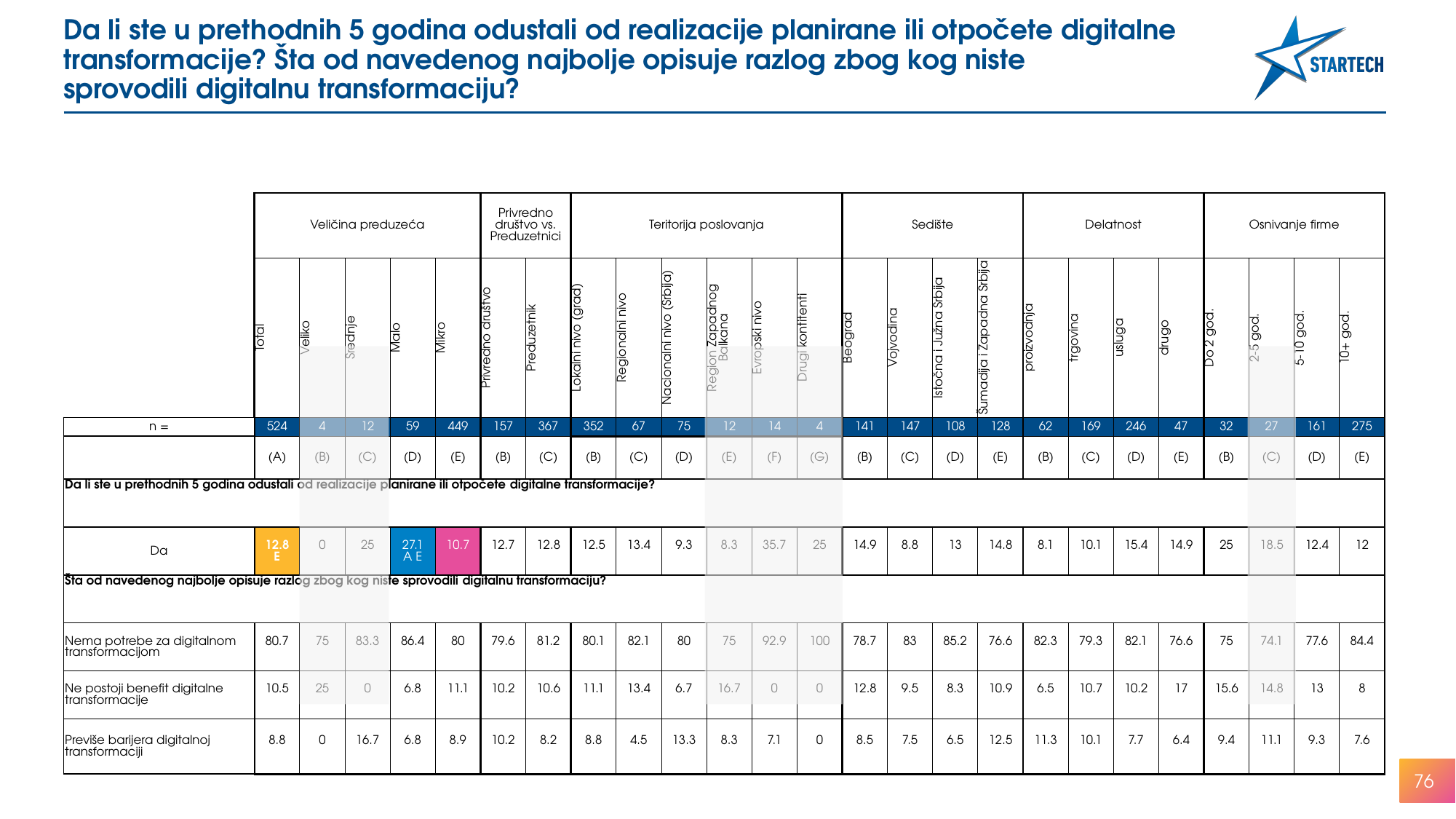

Da li ste u prethodnih 5 godina odustali od realizacije planirane ili otpočete digitalne
transformacije? Šta od navedenog najbolje opisuje razlog zbog kog niste
sprovodili digitalnu transformaciju?
|  | Veličina preduzeća |  |  |  |  | Privredno društvo vs. Preduzetnici |  | Teritorija poslovanja |  |  |  |  |  | Sedište |  |  |  | Delatnost |  |  |  | Osnivanje firme |  |  |  |
| --- | --- | --- | --- | --- | --- | --- | --- | --- | --- | --- | --- | --- | --- | --- | --- | --- | --- | --- | --- | --- | --- | --- | --- | --- | --- |
|  | Total | Veliko | Srednje | Malo | Mikro | Privredno društvo | Preduzetnik | Lokalni nivo (grad) | Regionalni nivo | Nacionalni nivo (Srbija) | Region Zapadnog Balkana | Evropski nivo | Drugi kontitenti | Beograd | Vojvodina | Istočna i Južna Srbija | Šumadija i Zapadna Srbija | proizvodnja | trgovina | usluga | drugo | Do 2 god. | 2-5 god. | 5-10 god. | 10+ god. |
| n = | 524 | 4 | 12 | 59 | 449 | 157 | 367 | 352 | 67 | 75 | 12 | 14 | 4 | 141 | 147 | 108 | 128 | 62 | 169 | 246 | 47 | 32 | 27 | 161 | 275 |
|  | (A) | (B) | (C) | (D) | (E) | (B) | (C) | (B) | (C) | (D) | (E) | (F) | (G) | (B) | (C) | (D) | (E) | (B) | (C) | (D) | (E) | (B) | (C) | (D) | (E) |
| Da li ste u prethodnih 5 godina odustali od realizacije planirane ili otpočete digitalne transformacije? |  |  |  |  |  |  |  |  |  |  |  |  |  |  |  |  |  |  |  |  |  |  |  |  |  |
| Da | 12.8 E | 0 | 25 | 27.1 A E | 10.7 | 12.7 | 12.8 | 12.5 | 13.4 | 9.3 | 8.3 | 35.7 | 25 | 14.9 | 8.8 | 13 | 14.8 | 8.1 | 10.1 | 15.4 | 14.9 | 25 | 18.5 | 12.4 | 12 |
| Šta od navedenog najbolje opisuje razlog zbog kog niste sprovodili digitalnu transformaciju? |  |  |  |  |  |  |  |  |  |  |  |  |  |  |  |  |  |  |  |  |  |  |  |  |  |
| Nema potrebe za digitalnom transformacijom | 80.7 | 75 | 83.3 | 86.4 | 80 | 79.6 | 81.2 | 80.1 | 82.1 | 80 | 75 | 92.9 | 100 | 78.7 | 83 | 85.2 | 76.6 | 82.3 | 79.3 | 82.1 | 76.6 | 75 | 74.1 | 77.6 | 84.4 |
| Ne postoji benefit digitalne transformacije | 10.5 | 25 | 0 | 6.8 | 11.1 | 10.2 | 10.6 | 11.1 | 13.4 | 6.7 | 16.7 | 0 | 0 | 12.8 | 9.5 | 8.3 | 10.9 | 6.5 | 10.7 | 10.2 | 17 | 15.6 | 14.8 | 13 | 8 |
| Previše barijera digitalnoj transformaciji | 8.8 | 0 | 16.7 | 6.8 | 8.9 | 10.2 | 8.2 | 8.8 | 4.5 | 13.3 | 8.3 | 7.1 | 0 | 8.5 | 7.5 | 6.5 | 12.5 | 11.3 | 10.1 | 7.7 | 6.4 | 9.4 | 11.1 | 9.3 | 7.6 |

76